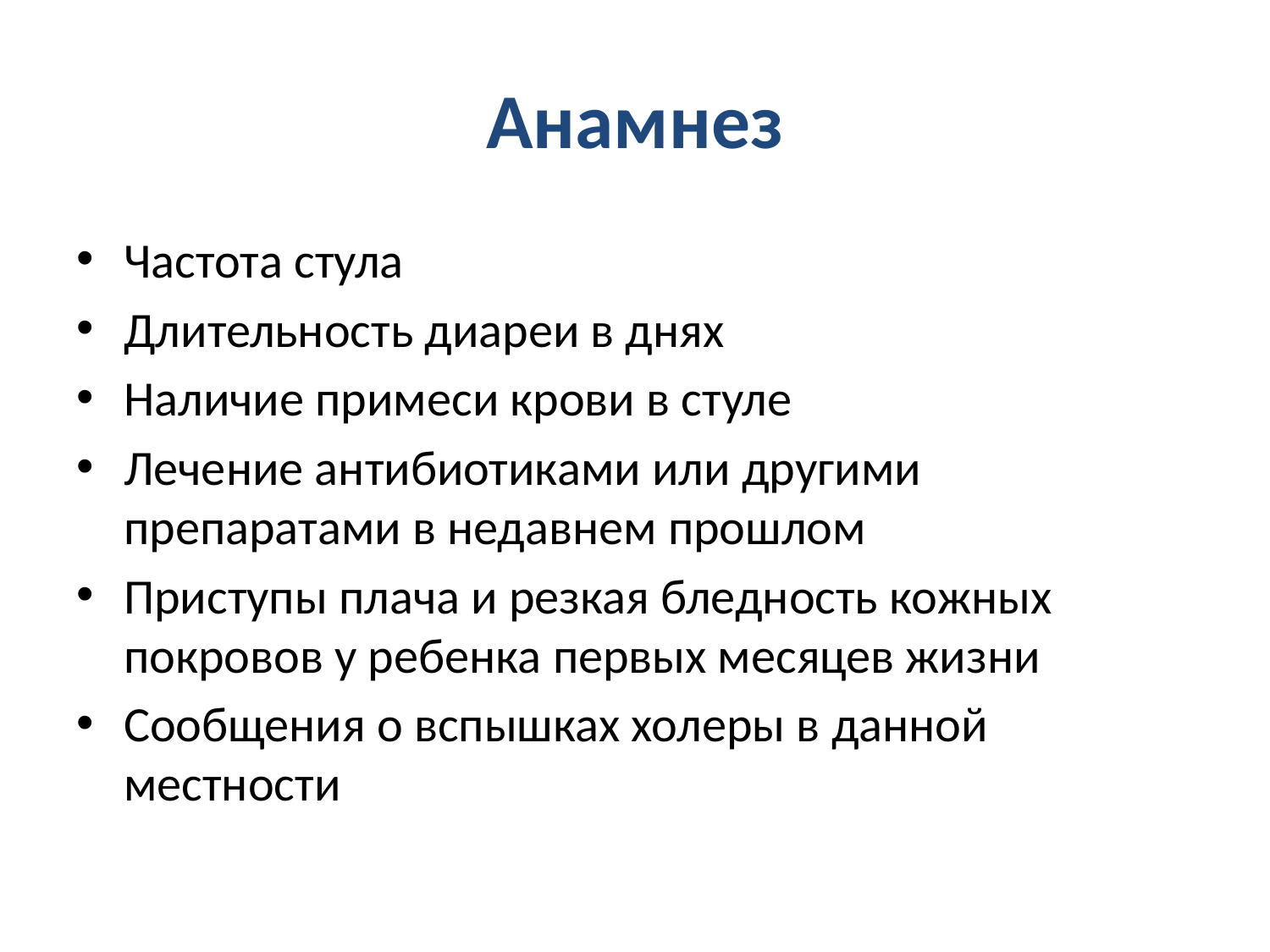

# Анамнез
Частота стула
Длительность диареи в днях
Наличие примеси крови в стуле
Лечение антибиотиками или другими препаратами в недавнем прошлом
Приступы плача и резкая бледность кожных покровов у ребенка первых месяцев жизни
Сообщения о вспышках холеры в данной местности